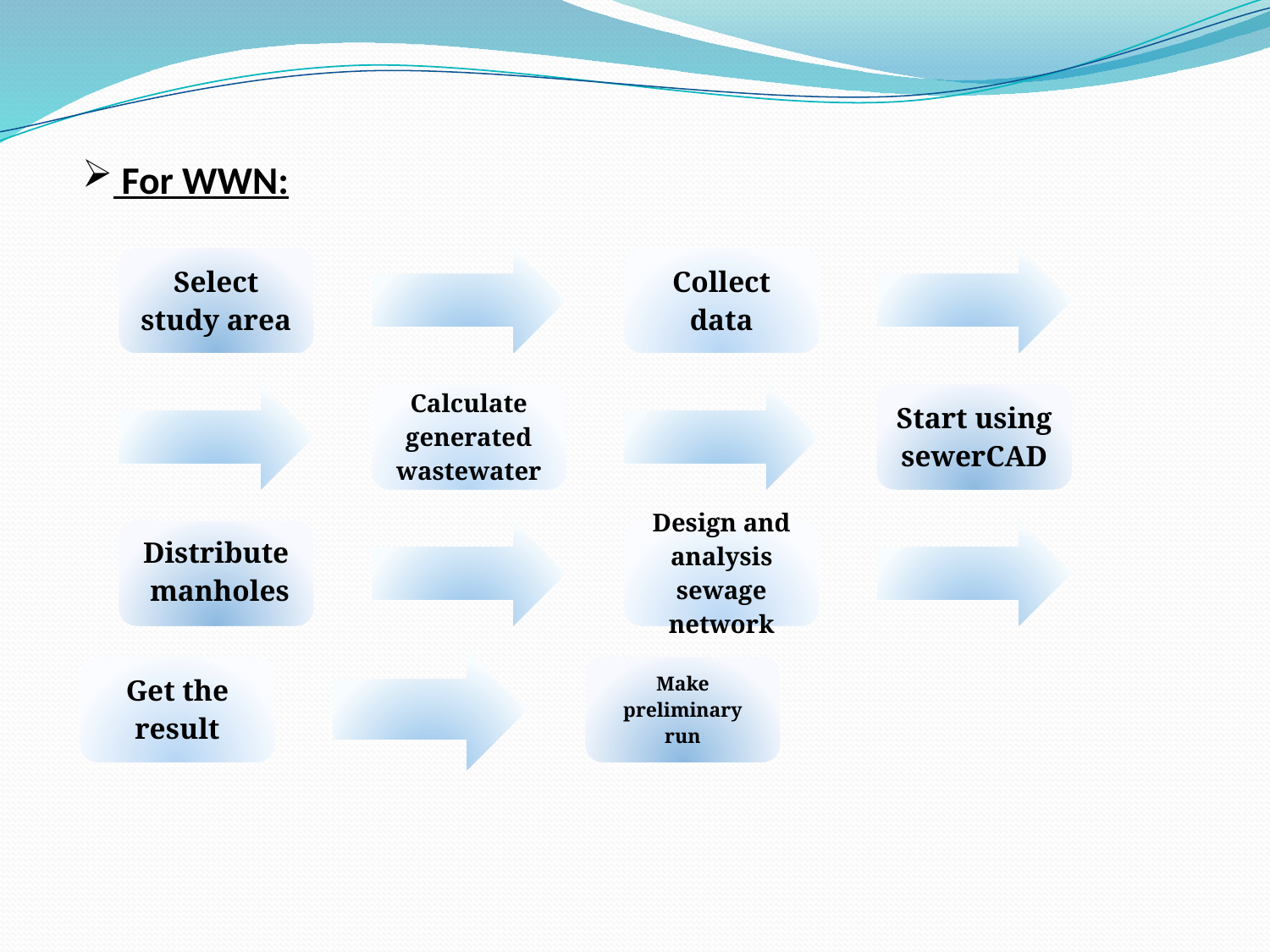

For WWN:
Collect data
Start using sewerCAD
Calculate generated wastewater
Distribute manholes
Select study area
Design and analysis sewage network
Make preliminary run
Get the result